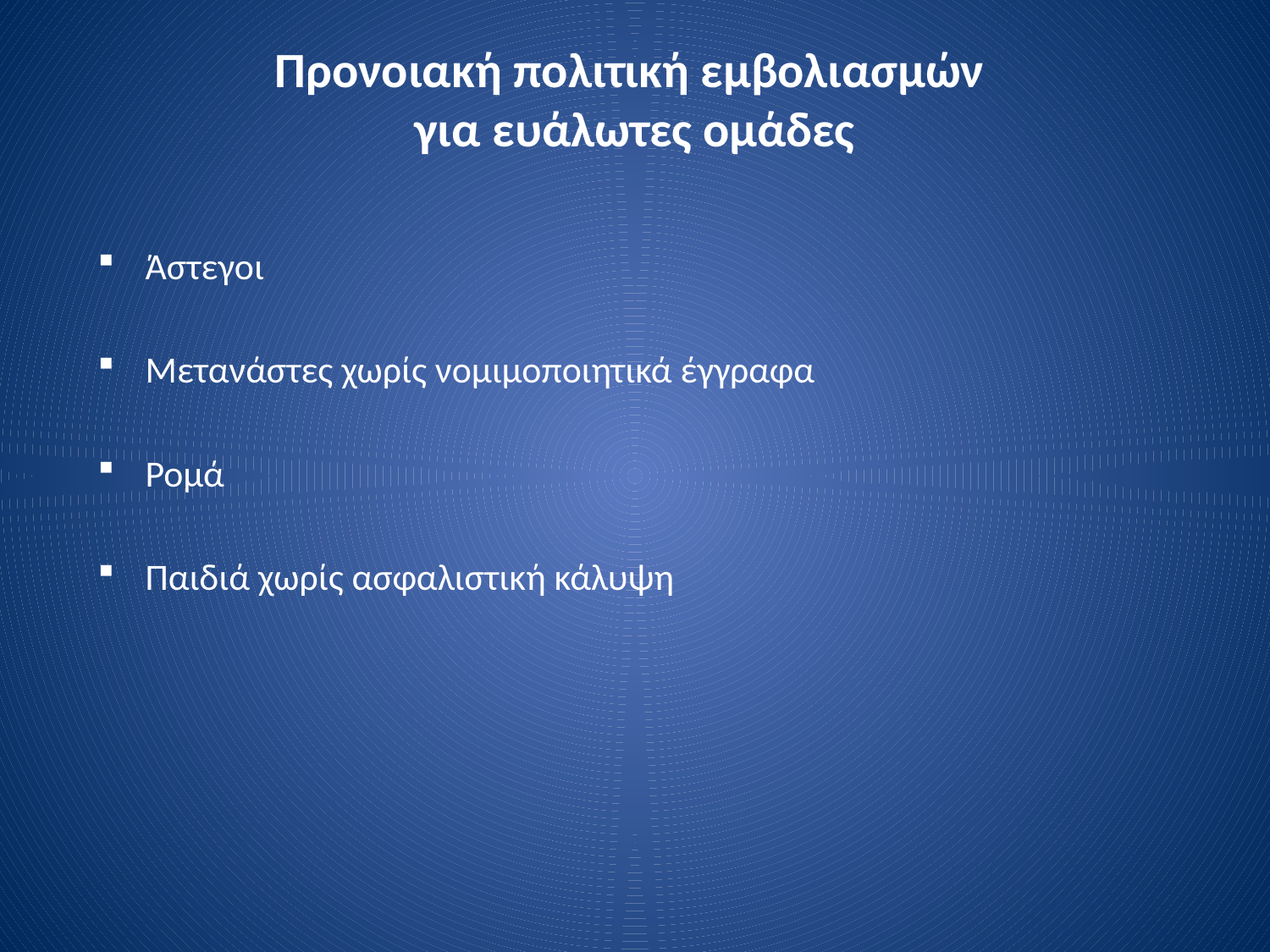

# Προνοιακή πολιτική εμβολιασμών για ευάλωτες ομάδες
Άστεγοι

Μετανάστες χωρίς νομιμοποιητικά έγγραφα

Ρομά

Παιδιά χωρίς ασφαλιστική κάλυψη